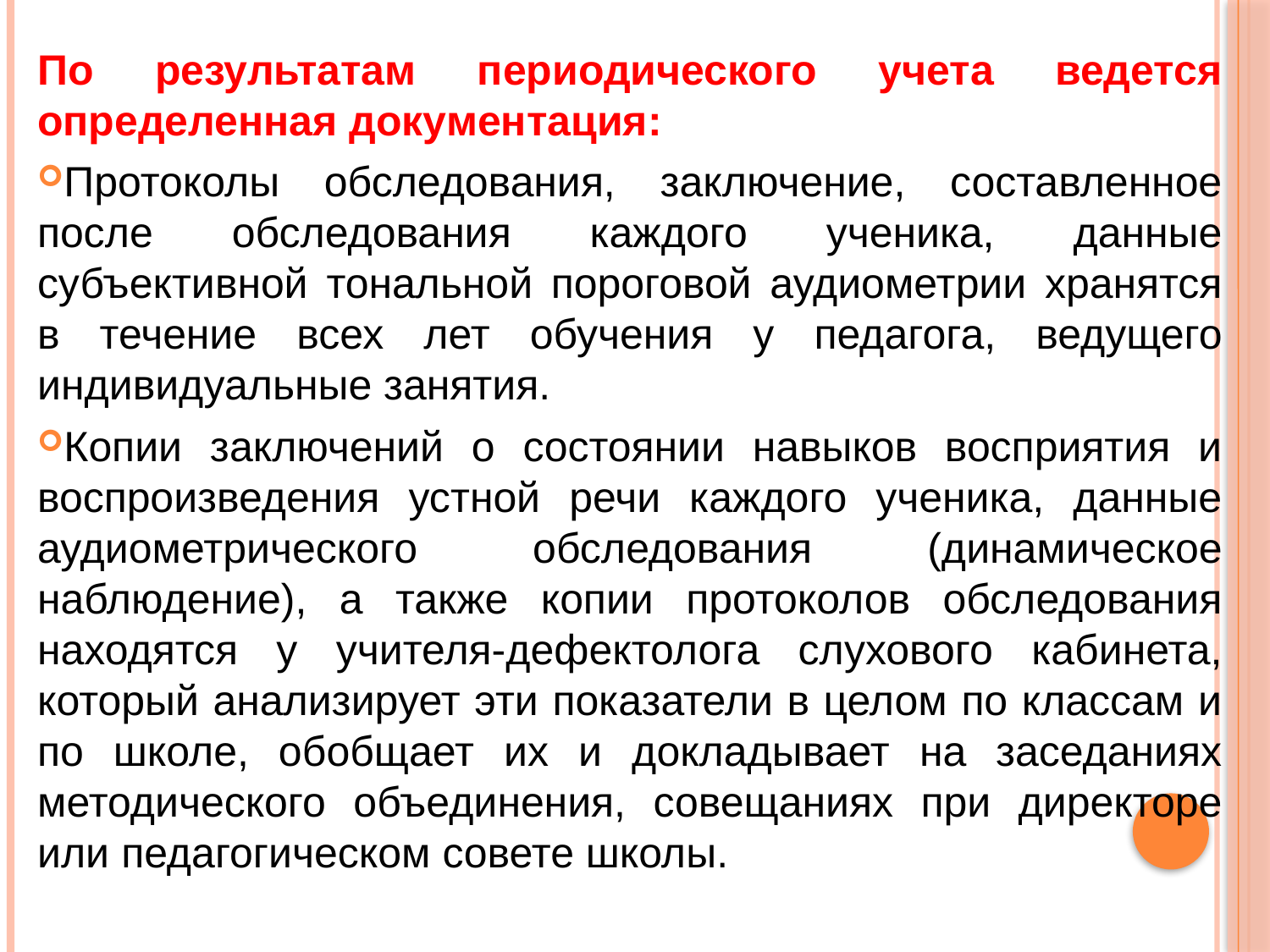

По результатам периодического учета ведется определенная документация:
Протоколы обследования, заключение, составленное после обследования каждого ученика, данные субъективной тональной пороговой аудиометрии хранятся в течение всех лет обучения у педагога, ведущего индивидуальные занятия.
Копии заключений о состоянии навыков восприятия и воспроизведения устной речи каждого ученика, данные аудиометрического обследования (динамическое наблюдение), а также копии протоколов обследования находятся у учителя-дефектолога слухового кабинета, который анализирует эти показатели в целом по классам и по школе, обобщает их и докладывает на заседаниях методического объединения, совещаниях при директоре или педагогическом совете школы.

#